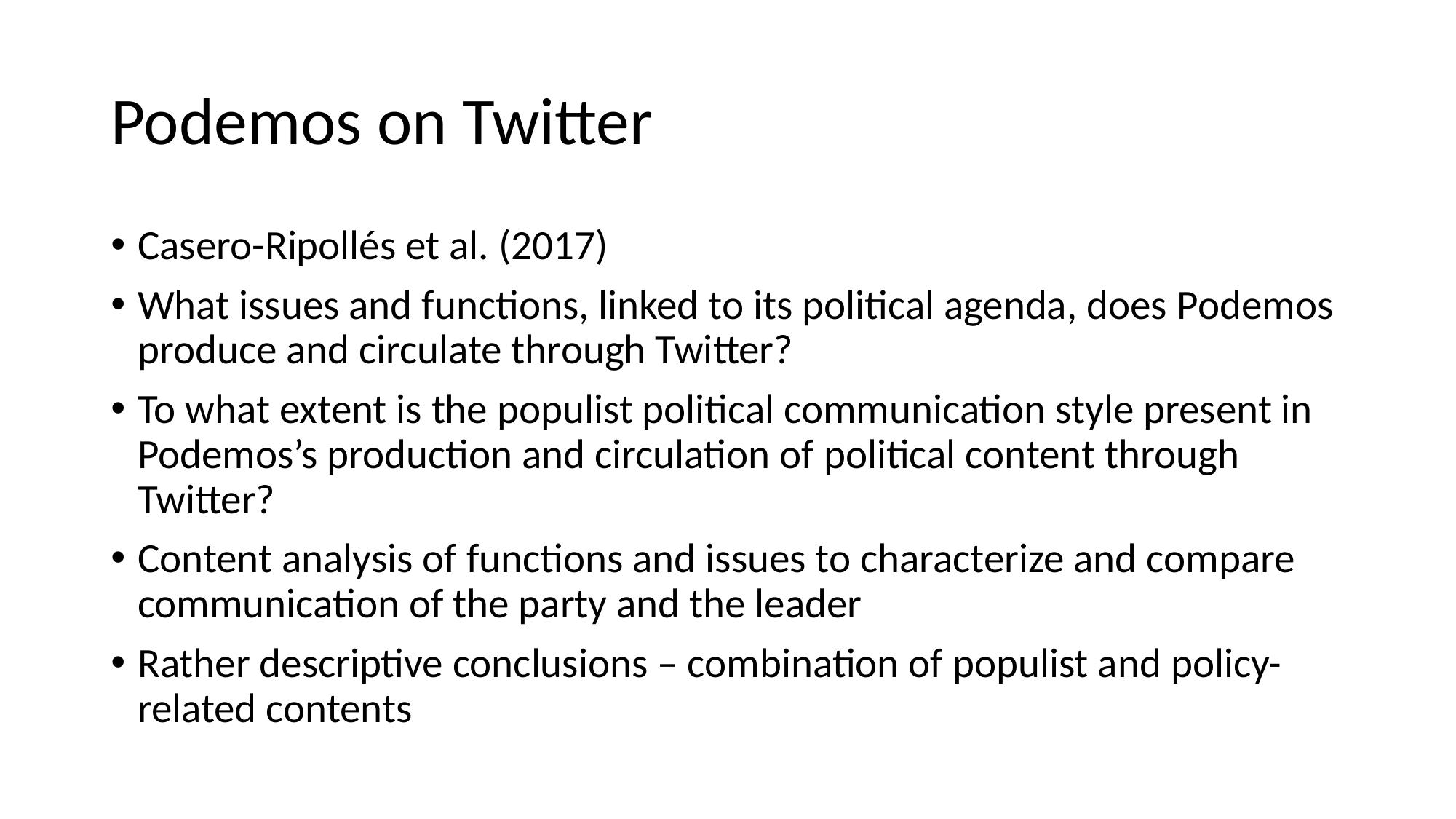

# Podemos on Twitter
Casero-Ripollés et al. (2017)
What issues and functions, linked to its political agenda, does Podemos produce and circulate through Twitter?
To what extent is the populist political communication style present in Podemos’s production and circulation of political content through Twitter?
Content analysis of functions and issues to characterize and compare communication of the party and the leader
Rather descriptive conclusions – combination of populist and policy-related contents